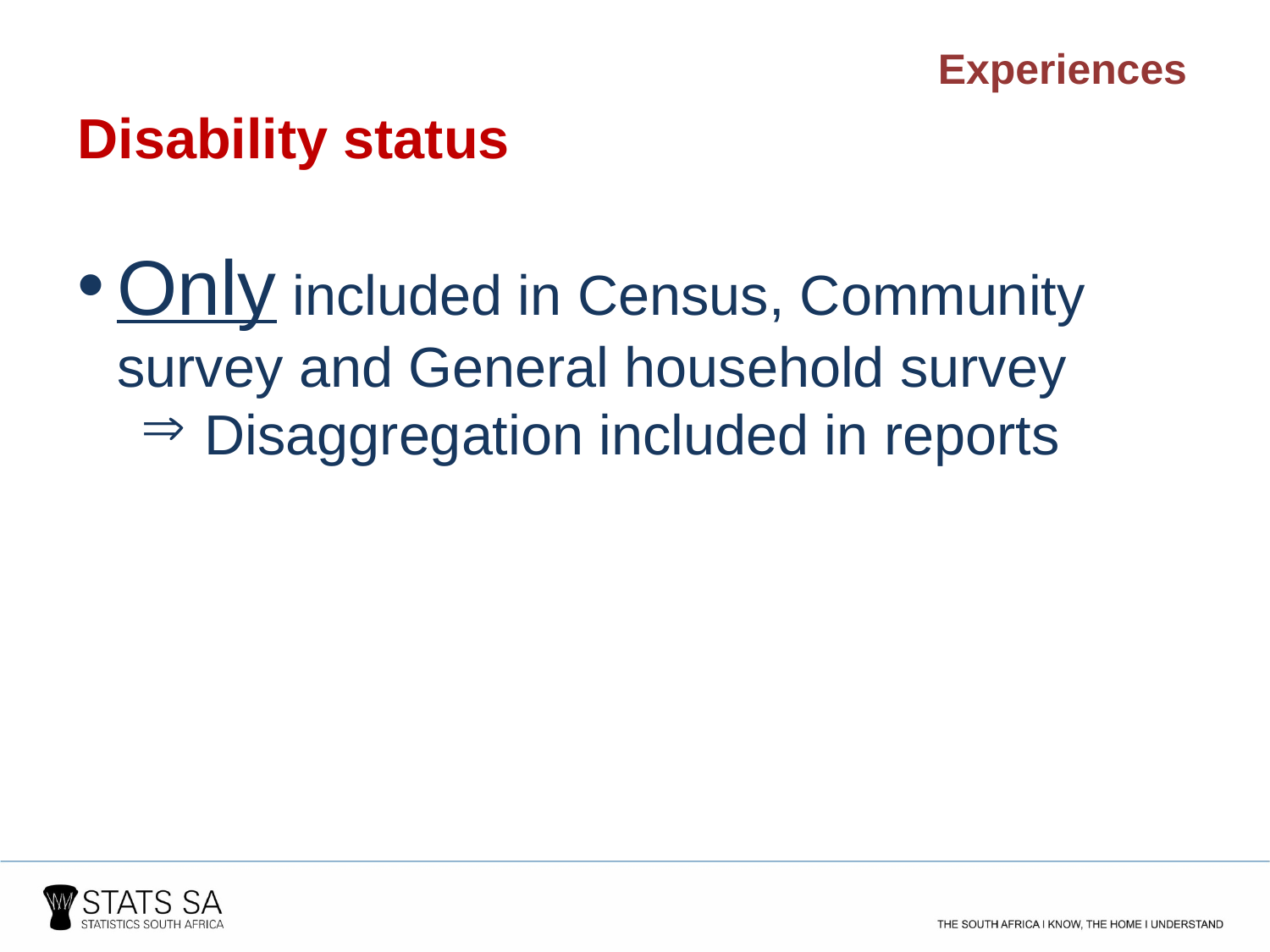

Experiences
Disability status

Only included in Census, Community survey and General household survey
Disaggregation included in reports